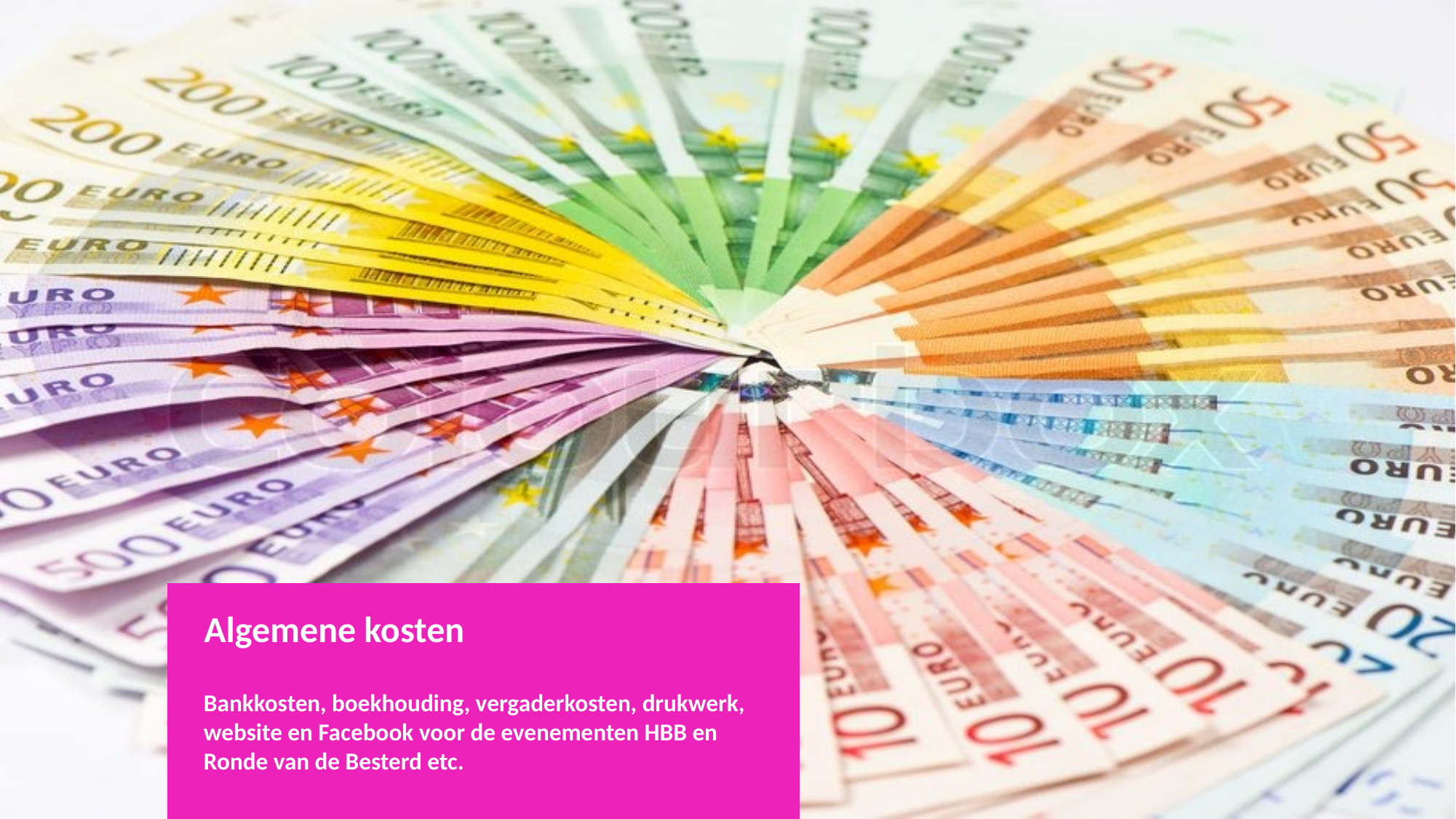

#

Algemene kosten
Bankkosten, boekhouding, vergaderkosten, drukwerk, website en Facebook voor de evenementen HBB en Ronde van de Besterd etc.